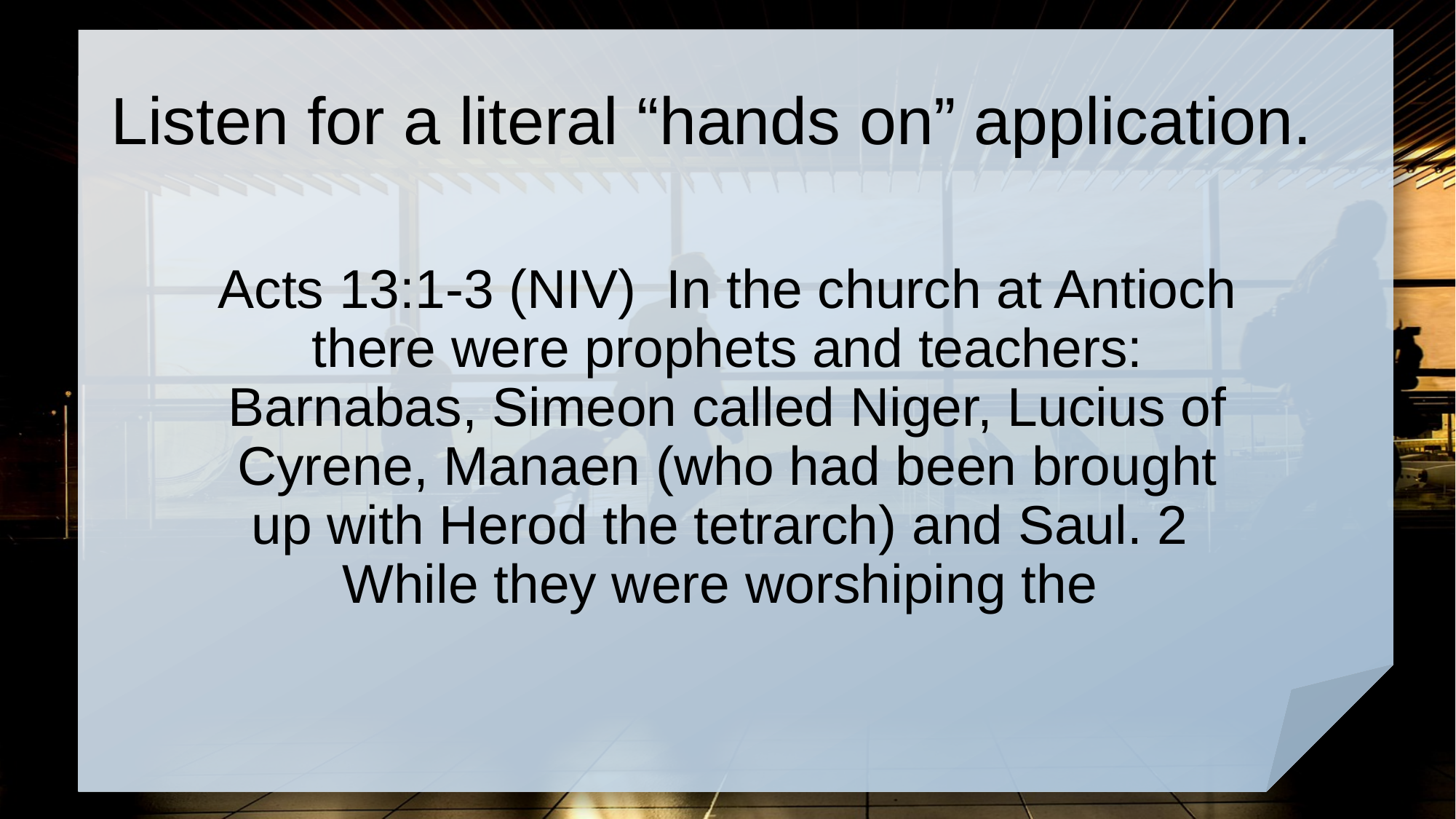

# Listen for a literal “hands on” application.
Acts 13:1-3 (NIV)  In the church at Antioch there were prophets and teachers: Barnabas, Simeon called Niger, Lucius of Cyrene, Manaen (who had been brought up with Herod the tetrarch) and Saul. 2  While they were worshiping the